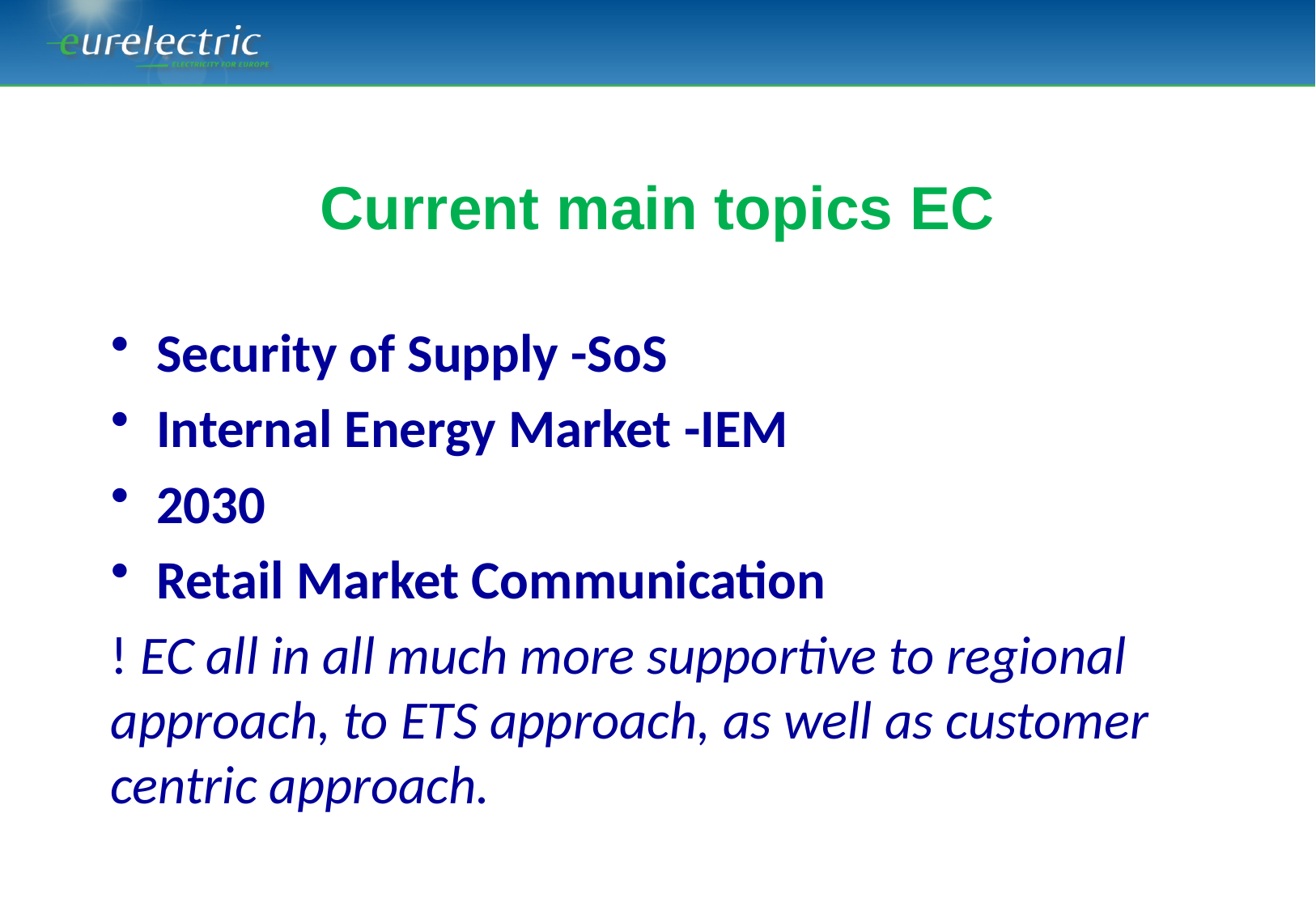

# Current main topics EC
Security of Supply -SoS
Internal Energy Market -IEM
2030
Retail Market Communication
! EC all in all much more supportive to regional approach, to ETS approach, as well as customer centric approach.